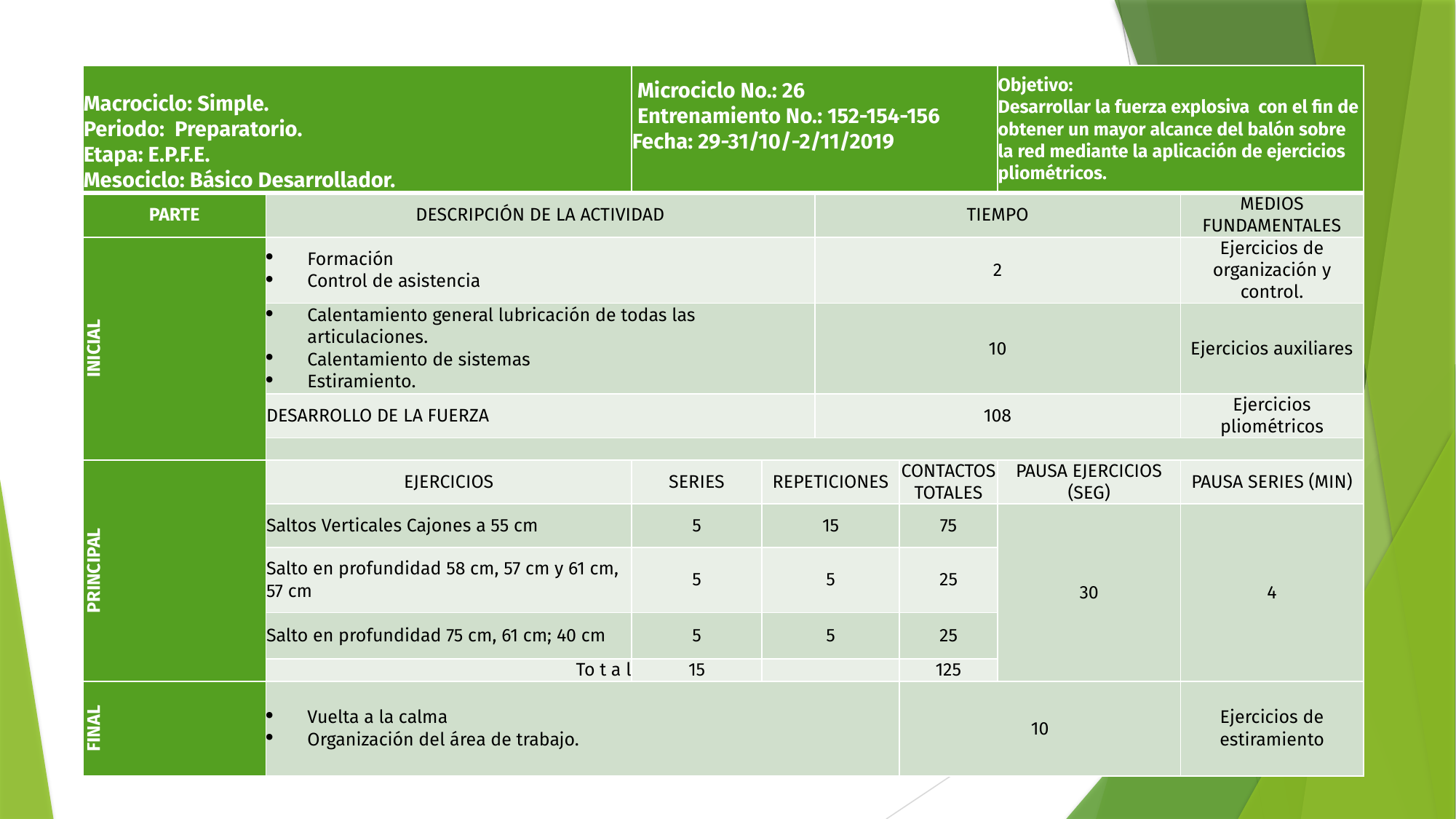

| Macrociclo: Simple. Periodo: Preparatorio. Etapa: E.P.F.E. Mesociclo: Básico Desarrollador. |  | Microciclo No.: 26 Entrenamiento No.: 152-154-156 Fecha: 29-31/10/-2/11/2019 |  |  |  | Objetivo: Desarrollar la fuerza explosiva con el fin de obtener un mayor alcance del balón sobre la red mediante la aplicación de ejercicios pliométricos. |  |
| --- | --- | --- | --- | --- | --- | --- | --- |
| PARTE | DESCRIPCIÓN DE LA ACTIVIDAD |  |  | TIEMPO |  |  | MEDIOS FUNDAMENTALES |
| INICIAL | Formación Control de asistencia |  |  | 2 |  |  | Ejercicios de organización y control. |
|  | Calentamiento general lubricación de todas las articulaciones. Calentamiento de sistemas Estiramiento. |  |  | 10 |  |  | Ejercicios auxiliares |
|  | DESARROLLO DE LA FUERZA |  |  | 108 |  |  | Ejercicios pliométricos |
|  |  |  |  |  |  |  |  |
| PRINCIPAL | EJERCICIOS | SERIES | REPETICIONES |  | CONTACTOS TOTALES | PAUSA EJERCICIOS (SEG) | PAUSA SERIES (MIN) |
|  | Saltos Verticales Cajones a 55 cm | 5 | 15 |  | 75 | 30 | 4 |
|  | Salto en profundidad 58 cm, 57 cm y 61 cm, 57 cm | 5 | 5 |  | 25 |  |  |
|  | Salto en profundidad 75 cm, 61 cm; 40 cm | 5 | 5 |  | 25 |  |  |
|  | To t a l | 15 |  |  | 125 |  |  |
| FINAL | Vuelta a la calma Organización del área de trabajo. |  |  |  | 10 |  | Ejercicios de estiramiento |